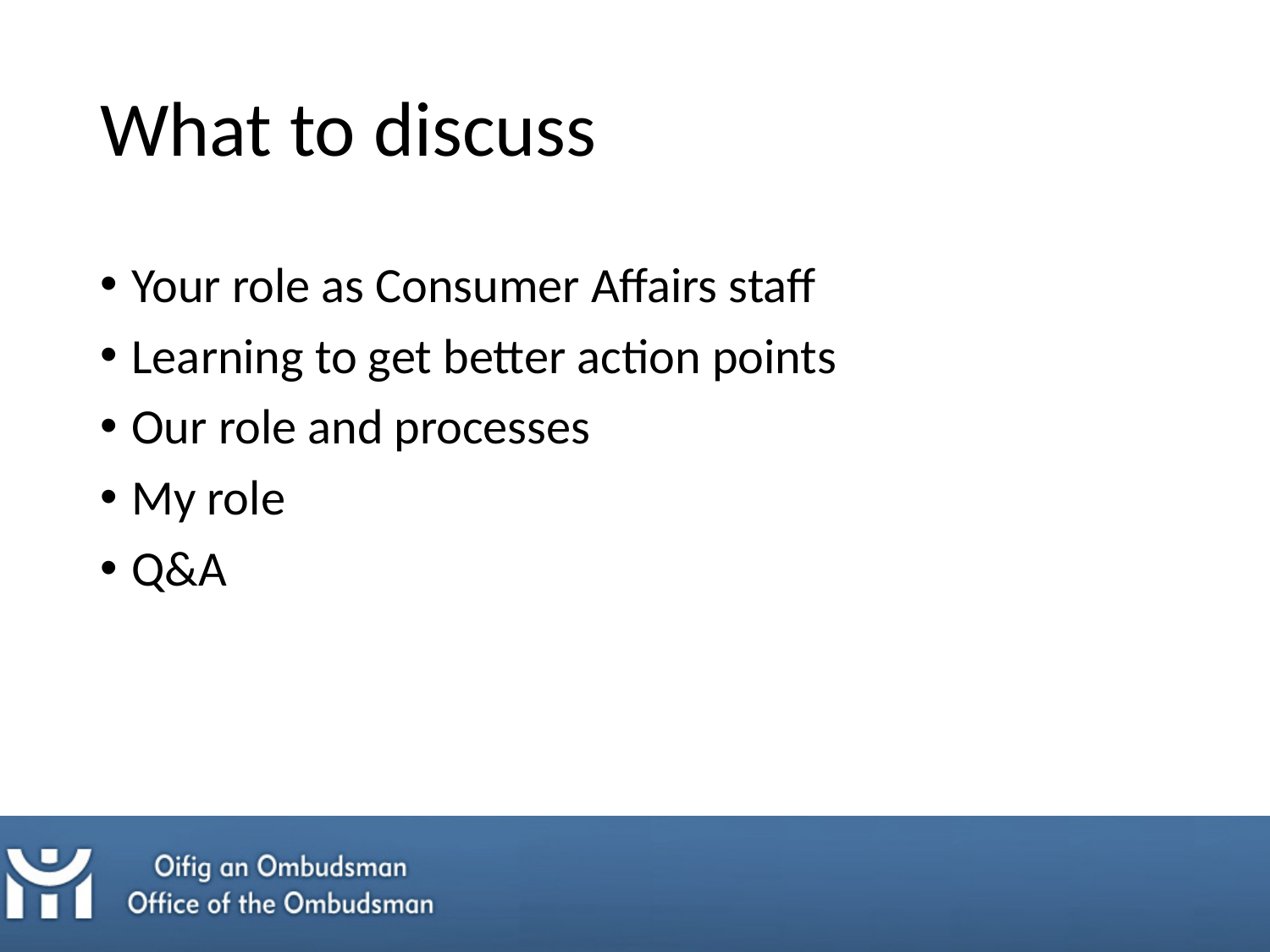

# What to discuss
Your role as Consumer Affairs staff
Learning to get better action points
Our role and processes
My role
Q&A